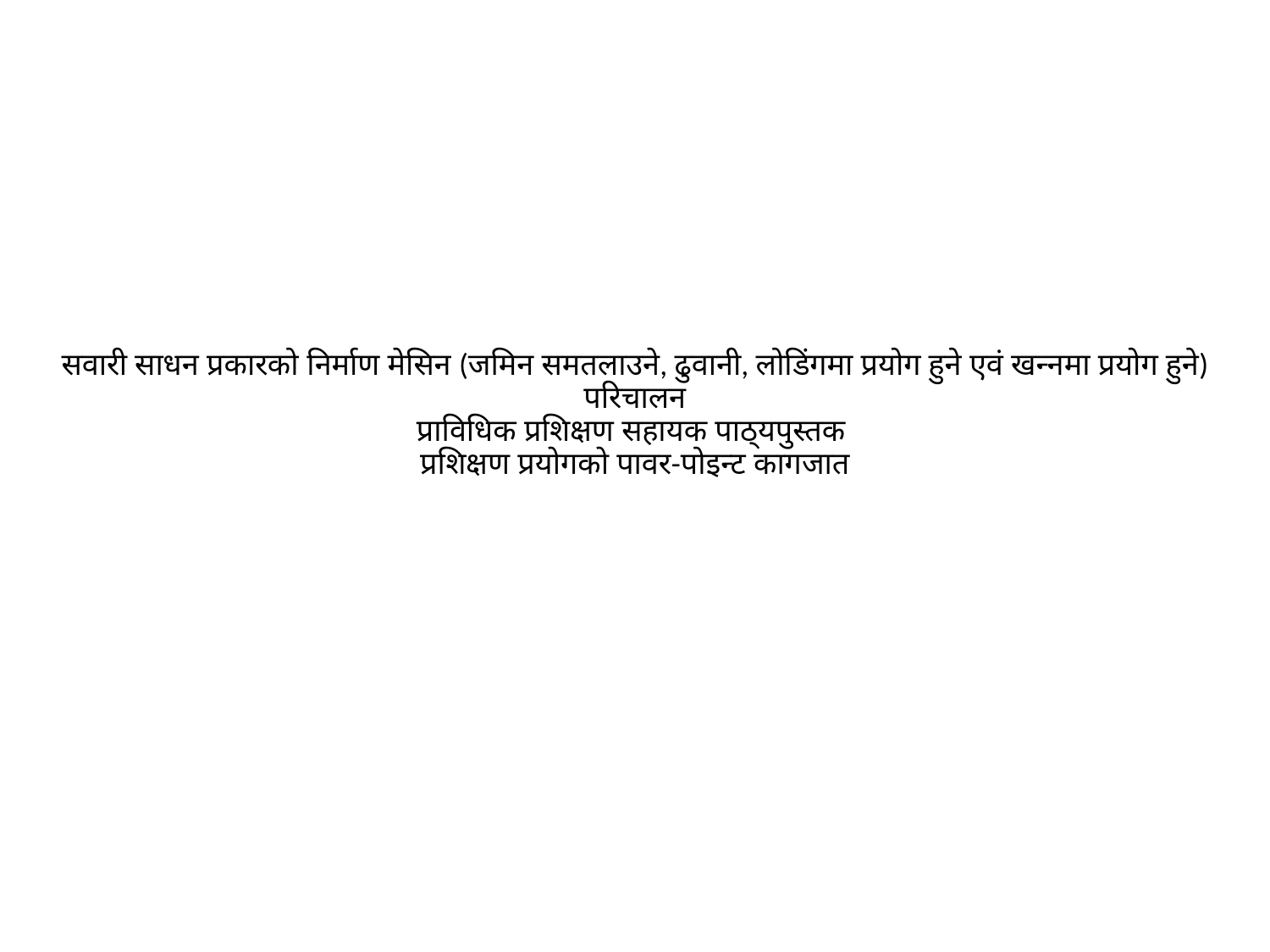

# सवारी साधन प्रकारको निर्माण मेसिन (जमिन समतलाउने, ढुवानी, लोडिंगमा प्रयोग हुने एवं खन्नमा प्रयोग हुने) परिचालन प्राविधिक प्रशिक्षण सहायक पाठ्यपुस्तक प्रशिक्षण प्रयोगको पावर-पोइन्ट कागजात